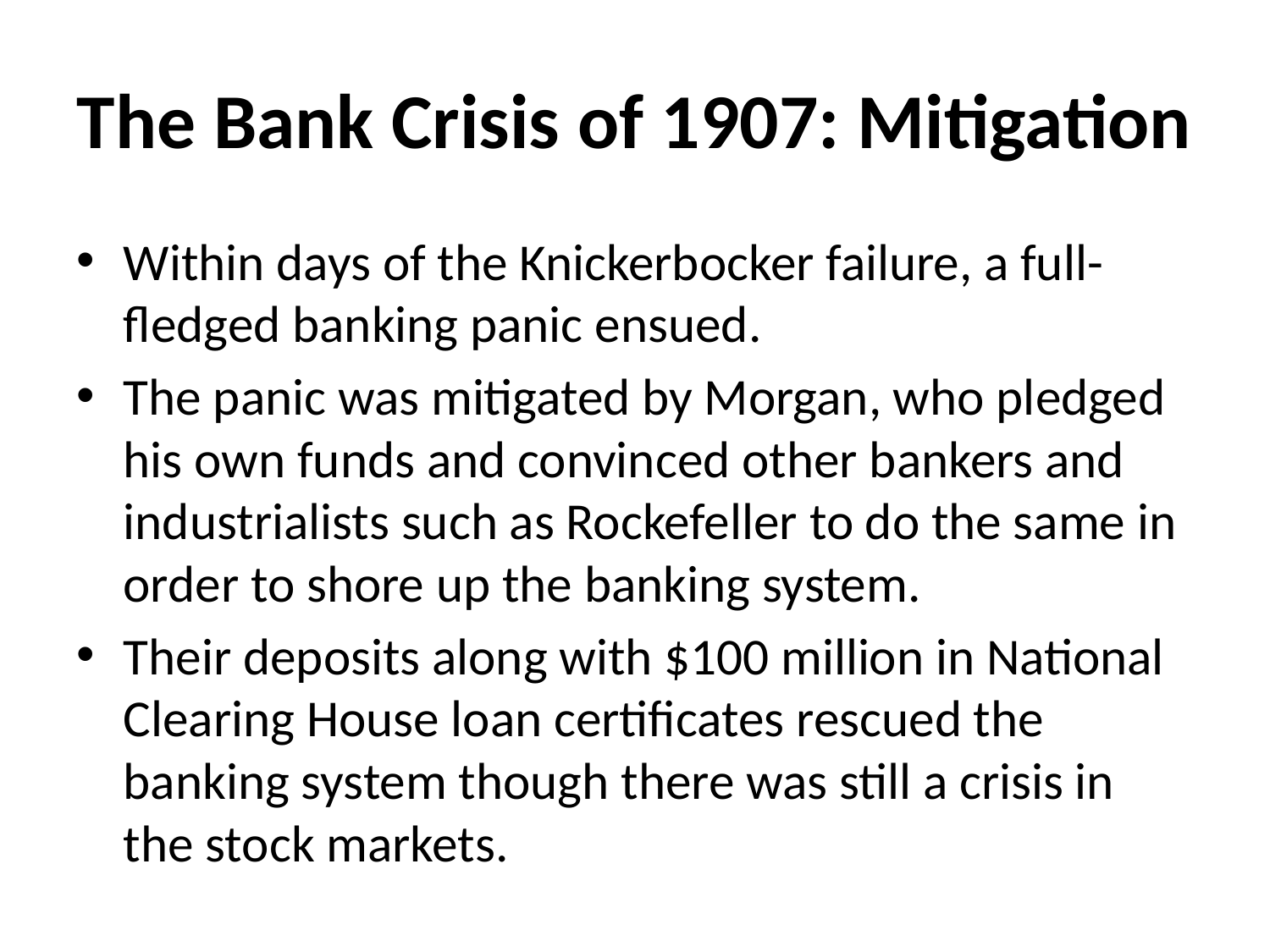

# The Bank Crisis of 1907: Mitigation
Within days of the Knickerbocker failure, a full-fledged banking panic ensued.
The panic was mitigated by Morgan, who pledged his own funds and convinced other bankers and industrialists such as Rockefeller to do the same in order to shore up the banking system.
Their deposits along with $100 million in National Clearing House loan certificates rescued the banking system though there was still a crisis in the stock markets.